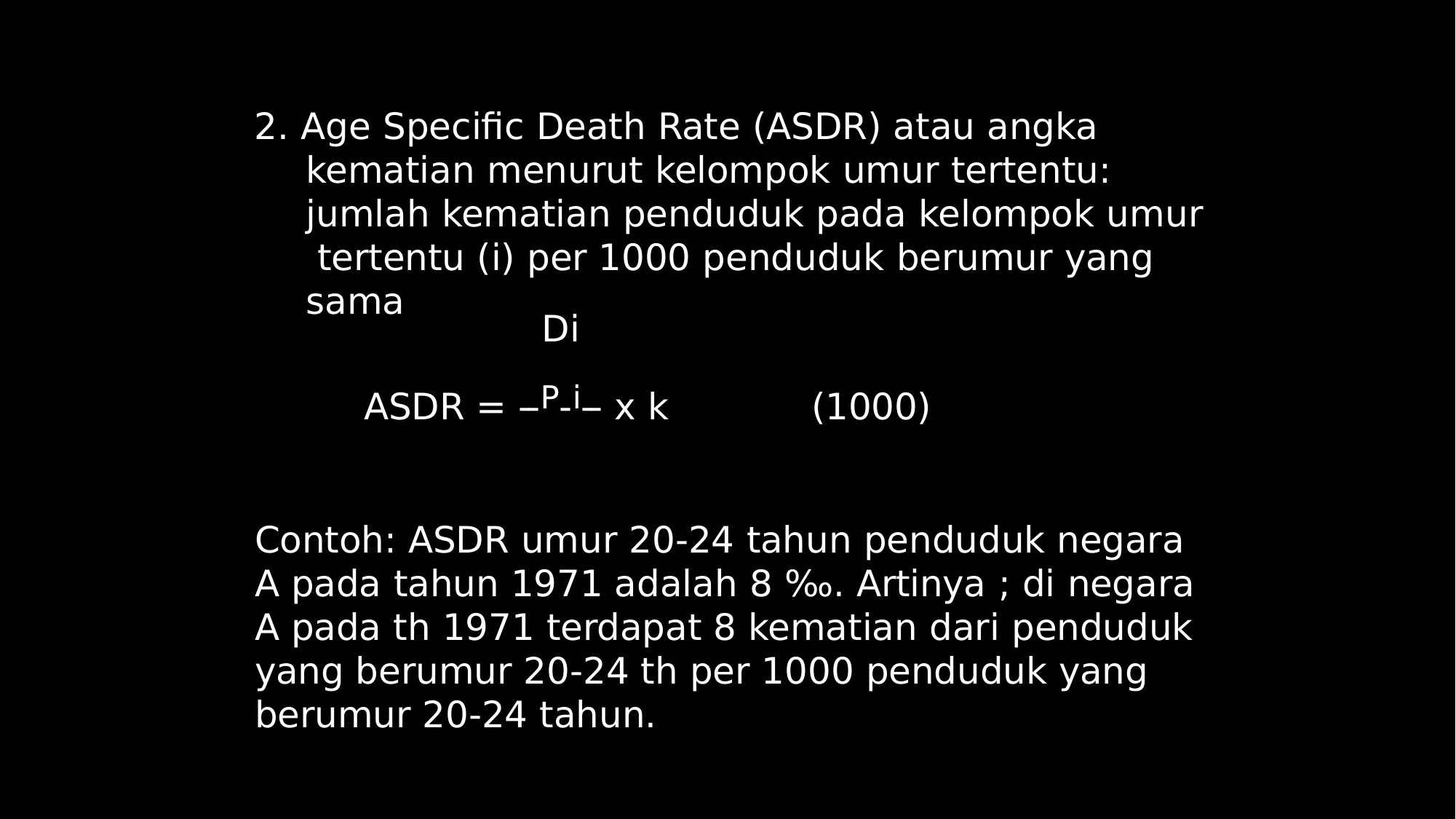

2. Age Specific Death Rate (ASDR) atau angka  kematian menurut kelompok umur tertentu:  jumlah kematian penduduk pada kelompok umur  tertentu (i) per 1000 penduduk berumur yang
sama
Di
ASDR = --P-i-- x k	(1000)

Contoh: ASDR umur 20-24 tahun penduduk negara  A pada tahun 1971 adalah 8 ‰. Artinya ; di negara  A pada th 1971 terdapat 8 kematian dari penduduk  yang berumur 20-24 th per 1000 penduduk yang  berumur 20-24 tahun.